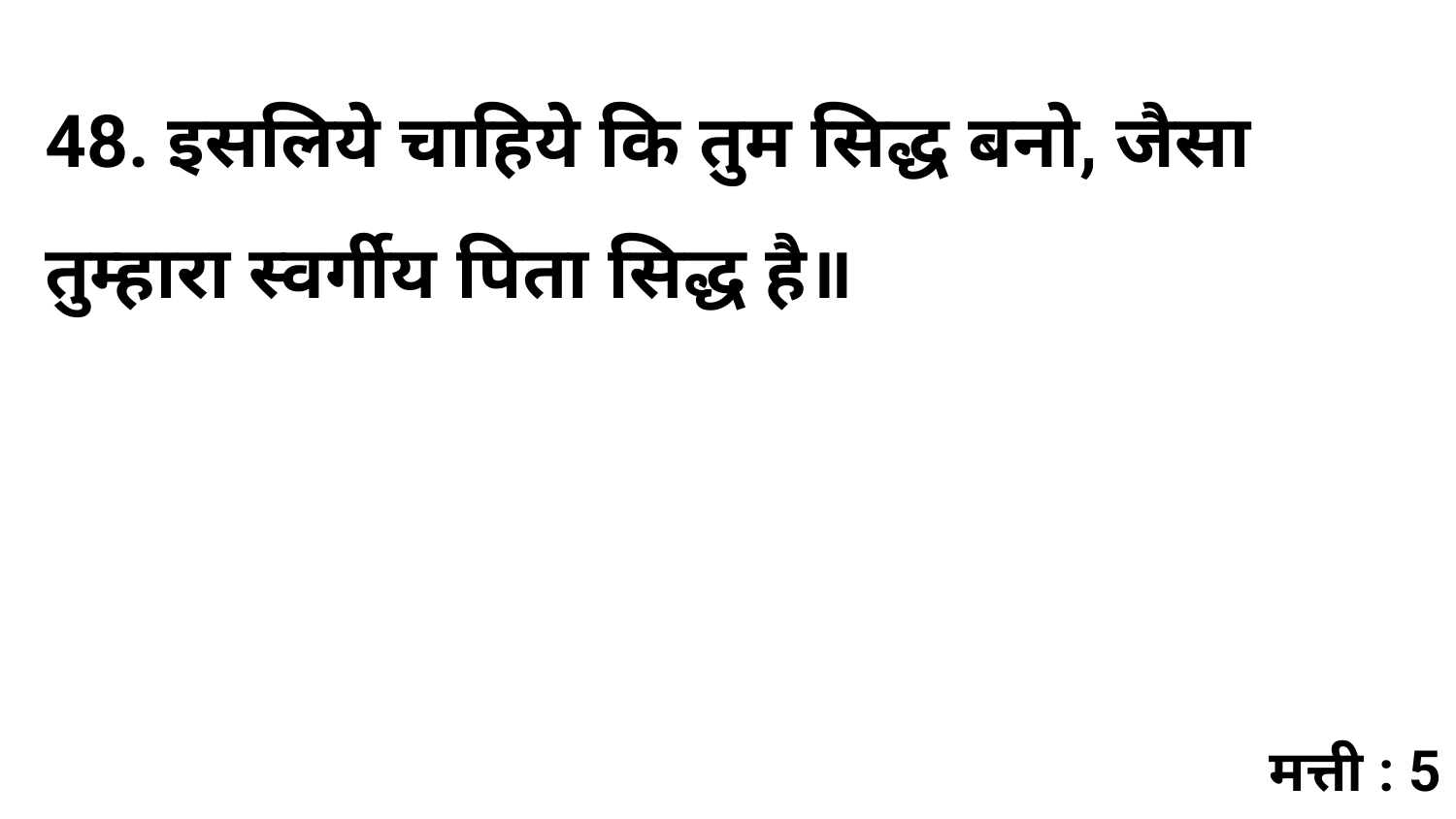

48. इसलिये चाहिये कि तुम सिद्ध बनो, जैसा तुम्हारा स्वर्गीय पिता सिद्ध है॥
मत्ती : 5